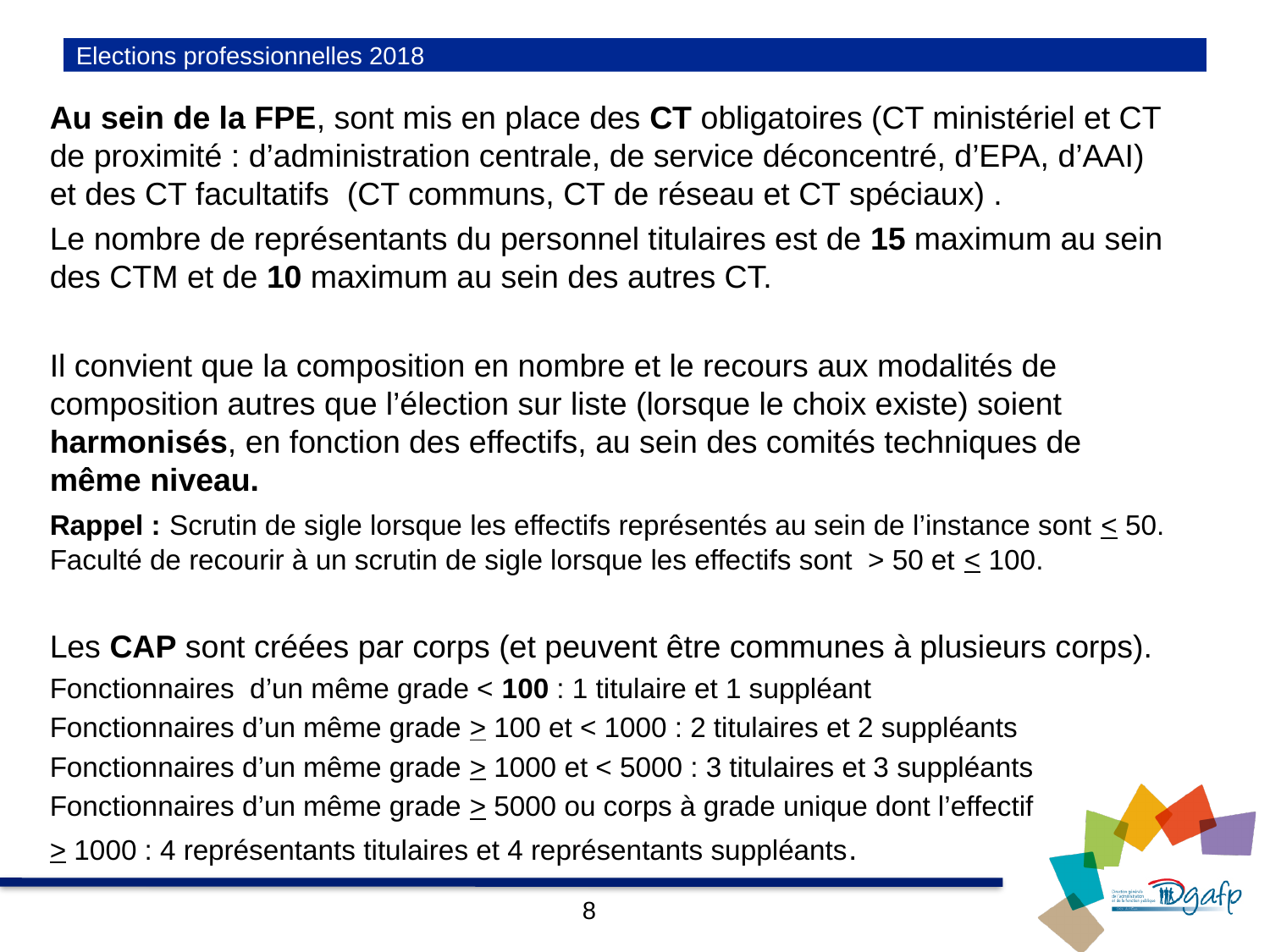

# Elections professionnelles 2018

Au sein de la FPE, sont mis en place des CT obligatoires (CT ministériel et CT de proximité : d’administration centrale, de service déconcentré, d’EPA, d’AAI) et des CT facultatifs  (CT communs, CT de réseau et CT spéciaux) .
Le nombre de représentants du personnel titulaires est de 15 maximum au sein des CTM et de 10 maximum au sein des autres CT.

Il convient que la composition en nombre et le recours aux modalités de composition autres que l’élection sur liste (lorsque le choix existe) soient harmonisés, en fonction des effectifs, au sein des comités techniques de même niveau.
Rappel : Scrutin de sigle lorsque les effectifs représentés au sein de l’instance sont < 50. Faculté de recourir à un scrutin de sigle lorsque les effectifs sont  > 50 et < 100.

Les CAP sont créées par corps (et peuvent être communes à plusieurs corps).
Fonctionnaires  d’un même grade < 100 : 1 titulaire et 1 suppléant
Fonctionnaires d’un même grade > 100 et < 1000 : 2 titulaires et 2 suppléants
Fonctionnaires d’un même grade > 1000 et < 5000 : 3 titulaires et 3 suppléants
Fonctionnaires d’un même grade > 5000 ou corps à grade unique dont l’effectif
> 1000 : 4 représentants titulaires et 4 représentants suppléants.

8